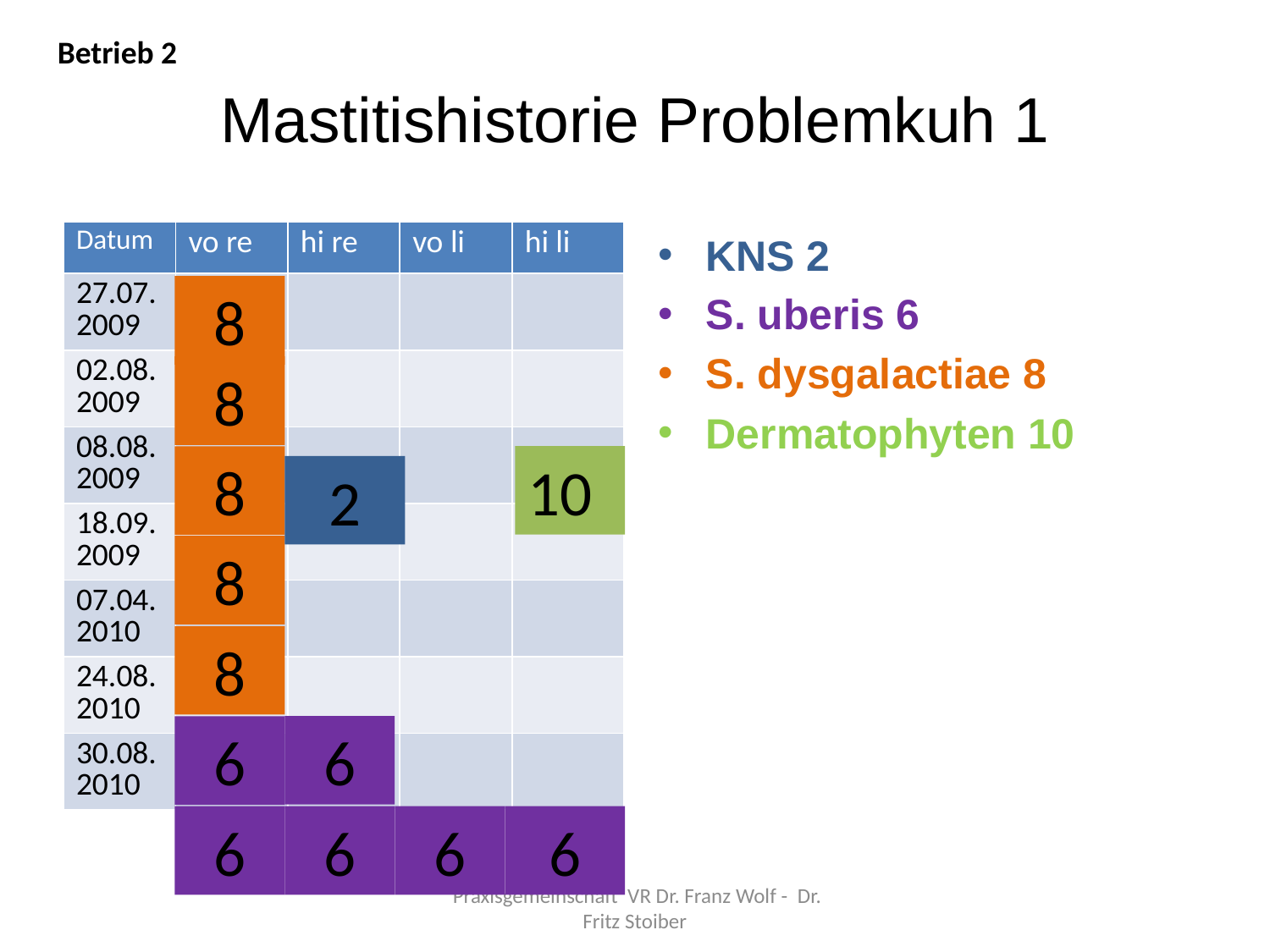

Betrieb 2
# Mastitishistorie Problemkuh 1
| Datum | vo re | hi re | vo li | hi li |
| --- | --- | --- | --- | --- |
| 27.07.2009 |  |  |  |  |
| 02.08.2009 |  |  |  |  |
| 08.08.2009 |  |  |  |  |
| 18.09.2009 |  |  |  |  |
| 07.04.2010 |  |  |  |  |
| 24.08. 2010 |  |  |  |  |
| 30.08.2010 |  |  |  |  |
KNS 2
S. uberis 6
S. dysgalactiae 8
Dermatophyten 10

8
8
10
8
2
8
8
6
6
6
6
6
6
 Praxisgemeinschaft  VR Dr. Franz Wolf -  Dr. Fritz Stoiber